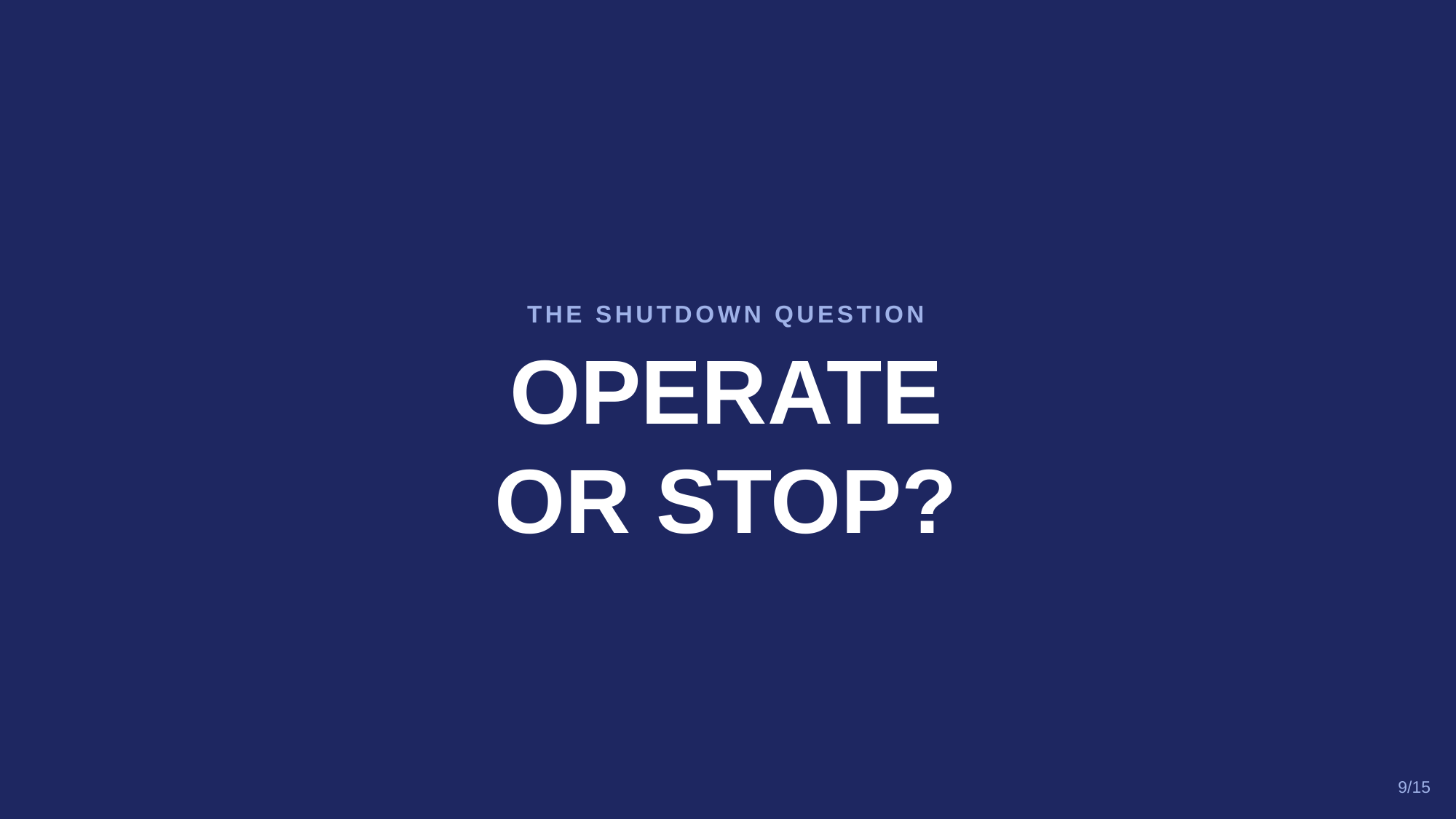

THE SHUTDOWN QUESTION
OPERATE
OR STOP?
9/15